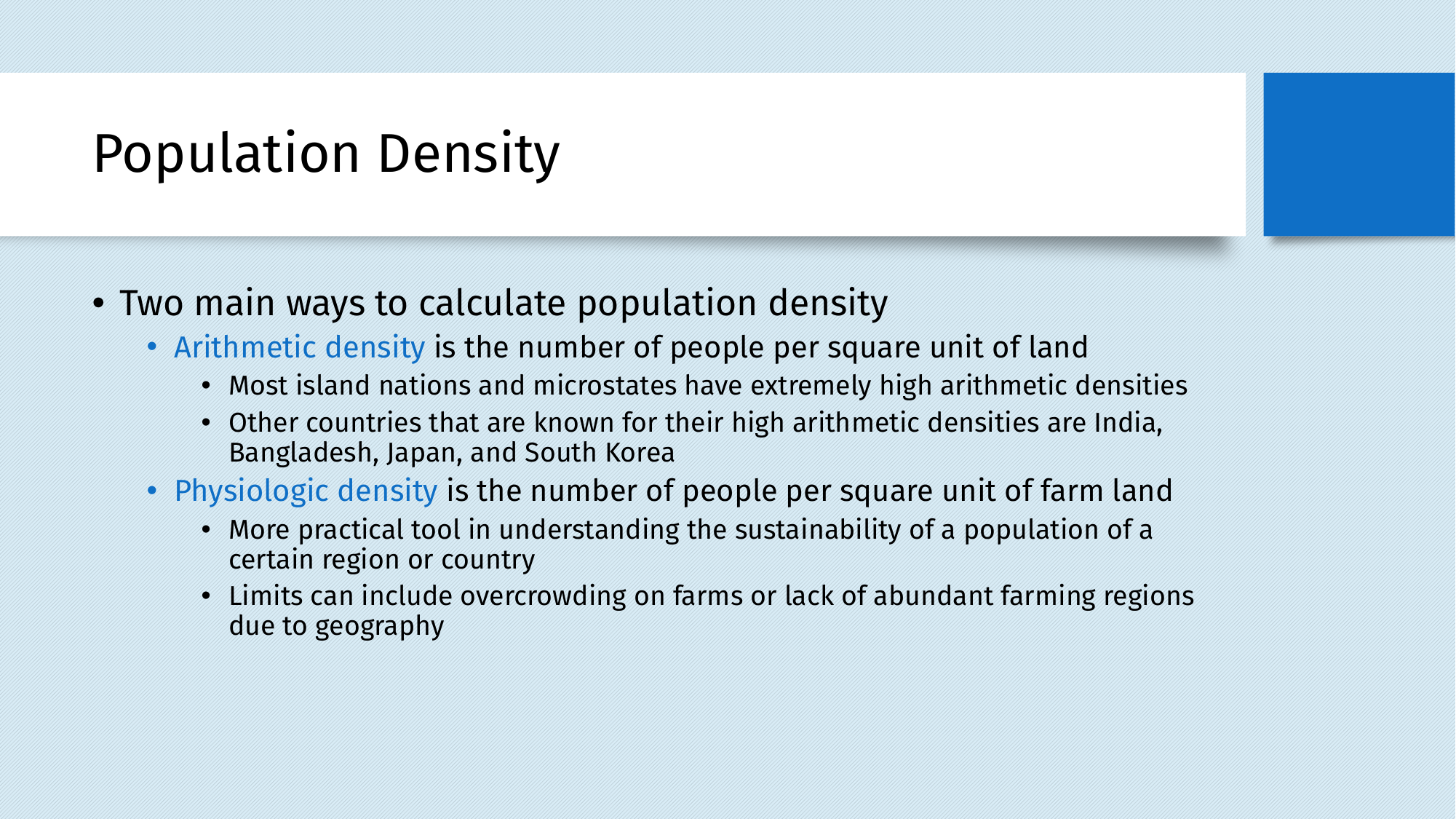

# Population Density
Two main ways to calculate population density
Arithmetic density is the number of people per square unit of land
Most island nations and microstates have extremely high arithmetic densities
Other countries that are known for their high arithmetic densities are India, Bangladesh, Japan, and South Korea
Physiologic density is the number of people per square unit of farm land
More practical tool in understanding the sustainability of a population of a certain region or country
Limits can include overcrowding on farms or lack of abundant farming regions due to geography